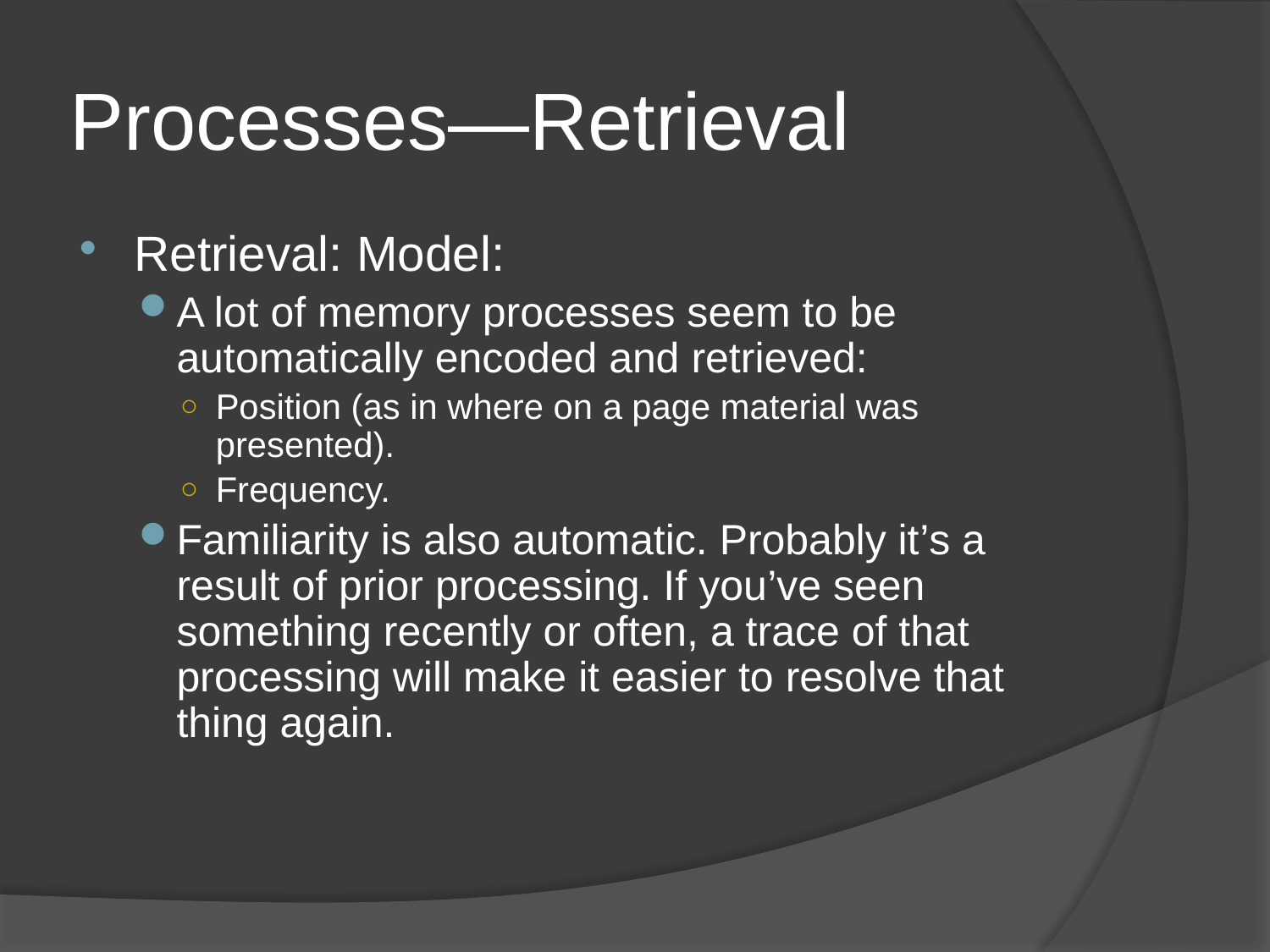

# Processes—Retrieval
Retrieval: Model:
A lot of memory processes seem to be automatically encoded and retrieved:
Position (as in where on a page material was presented).
Frequency.
Familiarity is also automatic. Probably it’s a result of prior processing. If you’ve seen something recently or often, a trace of that processing will make it easier to resolve that thing again.